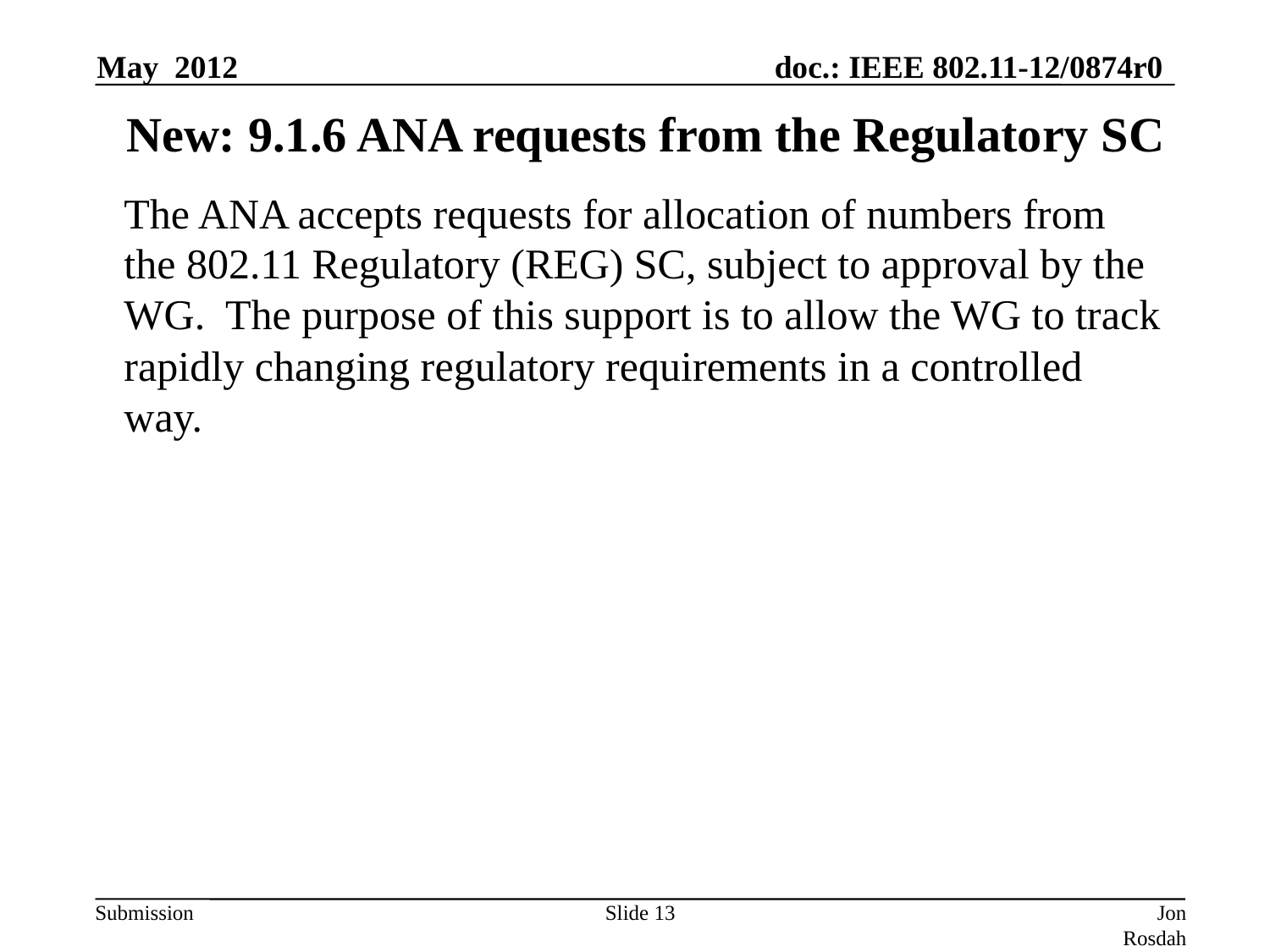

May  2012
# New: 9.1.6 ANA requests from the Regulatory SC
	The ANA accepts requests for allocation of numbers from the 802.11 Regulatory (REG) SC, subject to approval by the WG.  The purpose of this support is to allow the WG to track rapidly changing regulatory requirements in a controlled way.
Slide 13
Jon Rosdahl (CSR)